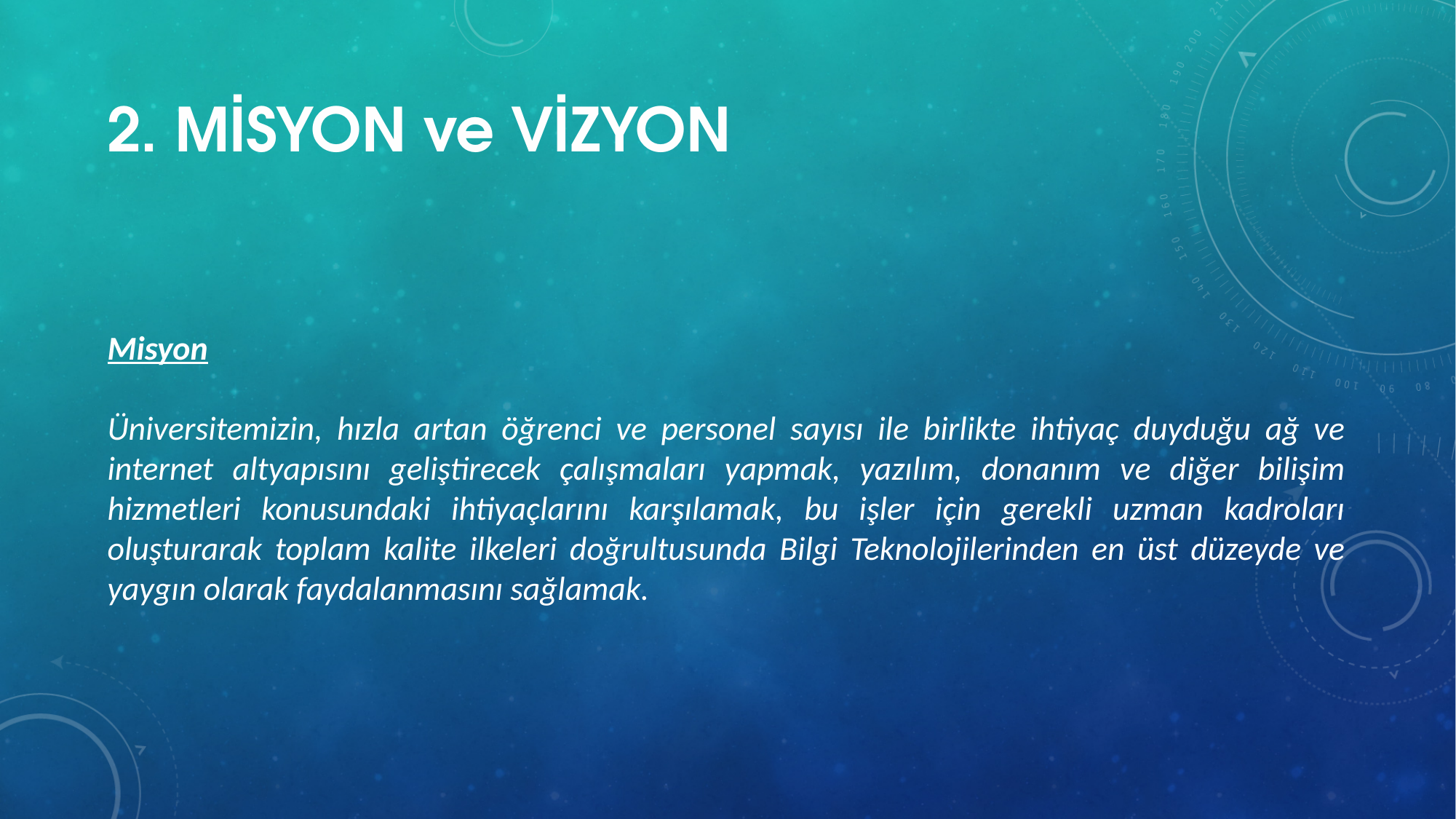

2. MİSYON ve VİZYON
Misyon

Üniversitemizin, hızla artan öğrenci ve personel sayısı ile birlikte ihtiyaç duyduğu ağ ve internet altyapısını geliştirecek çalışmaları yapmak, yazılım, donanım ve diğer bilişim hizmetleri konusundaki ihtiyaçlarını karşılamak, bu işler için gerekli uzman kadroları oluşturarak toplam kalite ilkeleri doğrultusunda Bilgi Teknolojilerinden en üst düzeyde ve yaygın olarak faydalanmasını sağlamak.